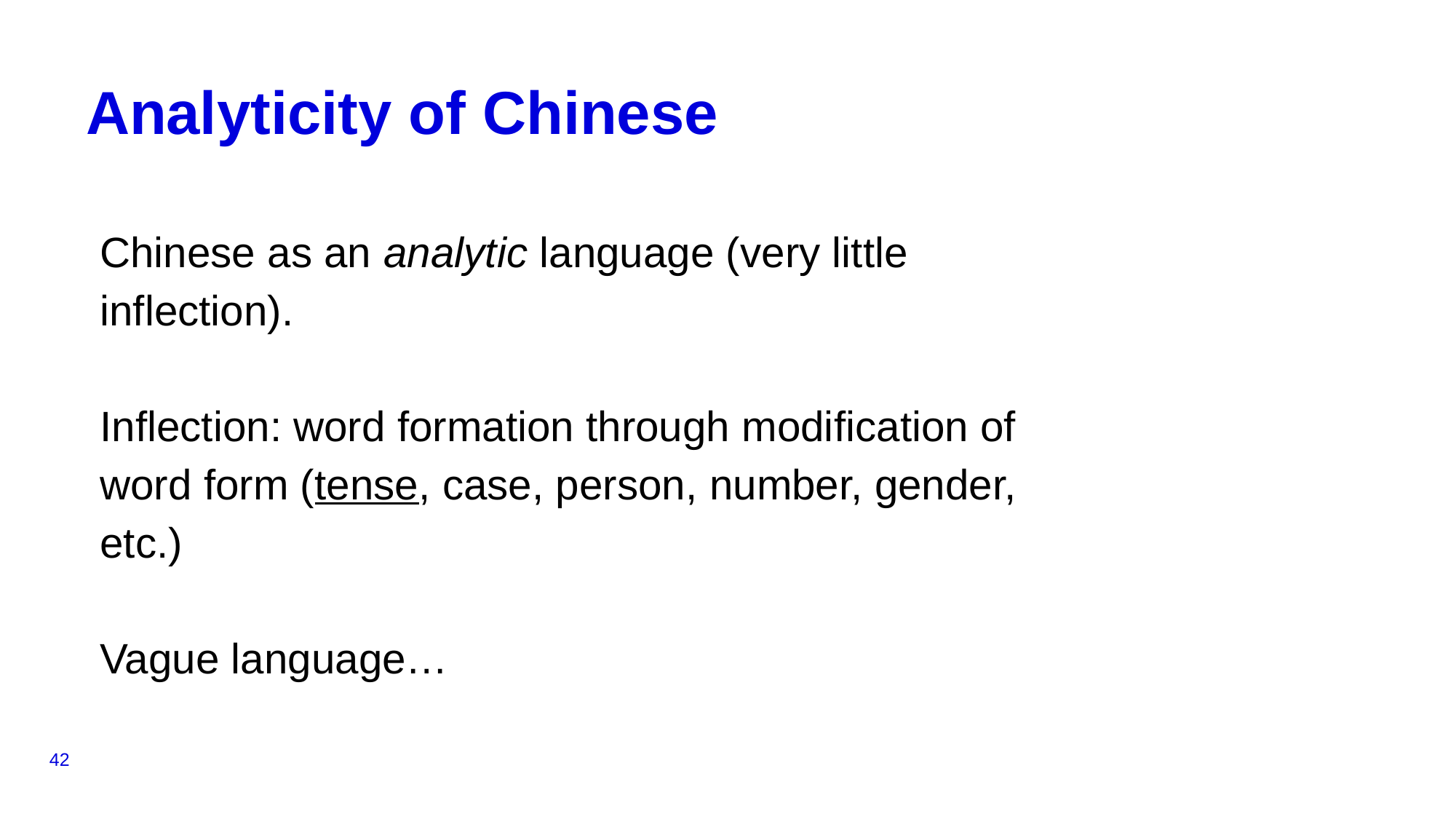

# Analyticity of Chinese
Chinese as an analytic language (very little inflection).

Inflection: word formation through modification of word form (tense, case, person, number, gender, etc.)

Vague language…
42